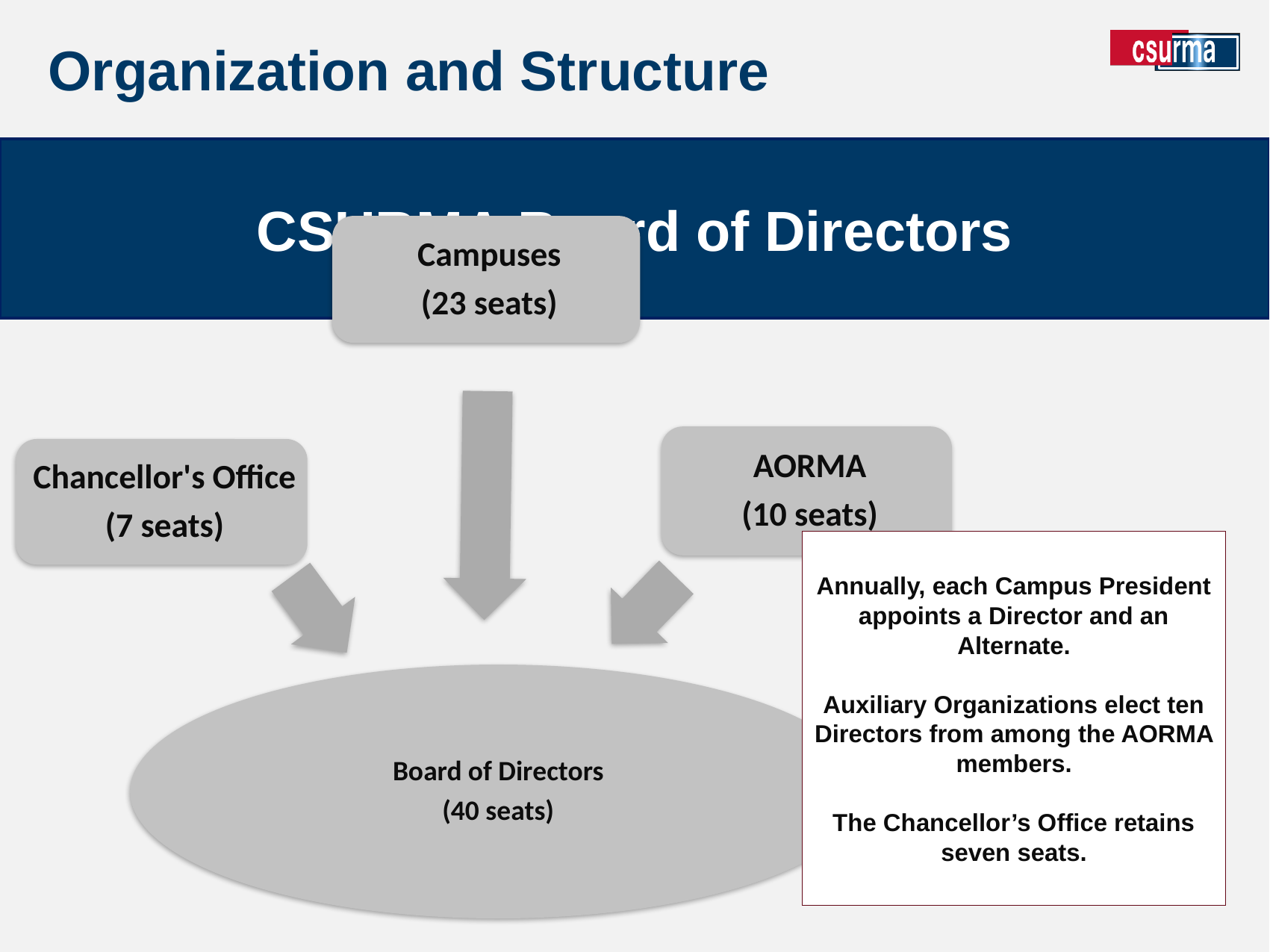

Organization and Structure
CSURMA Board of Directors
Board of Directors
(40 seats)

Campuses
(23 seats)

AORMA
(10 seats)

Chancellor's Office
(7 seats)

Annually, each Campus President appoints a Director and an Alternate.

Auxiliary Organizations elect ten Directors from among the AORMA members.

The Chancellor’s Office retains seven seats.